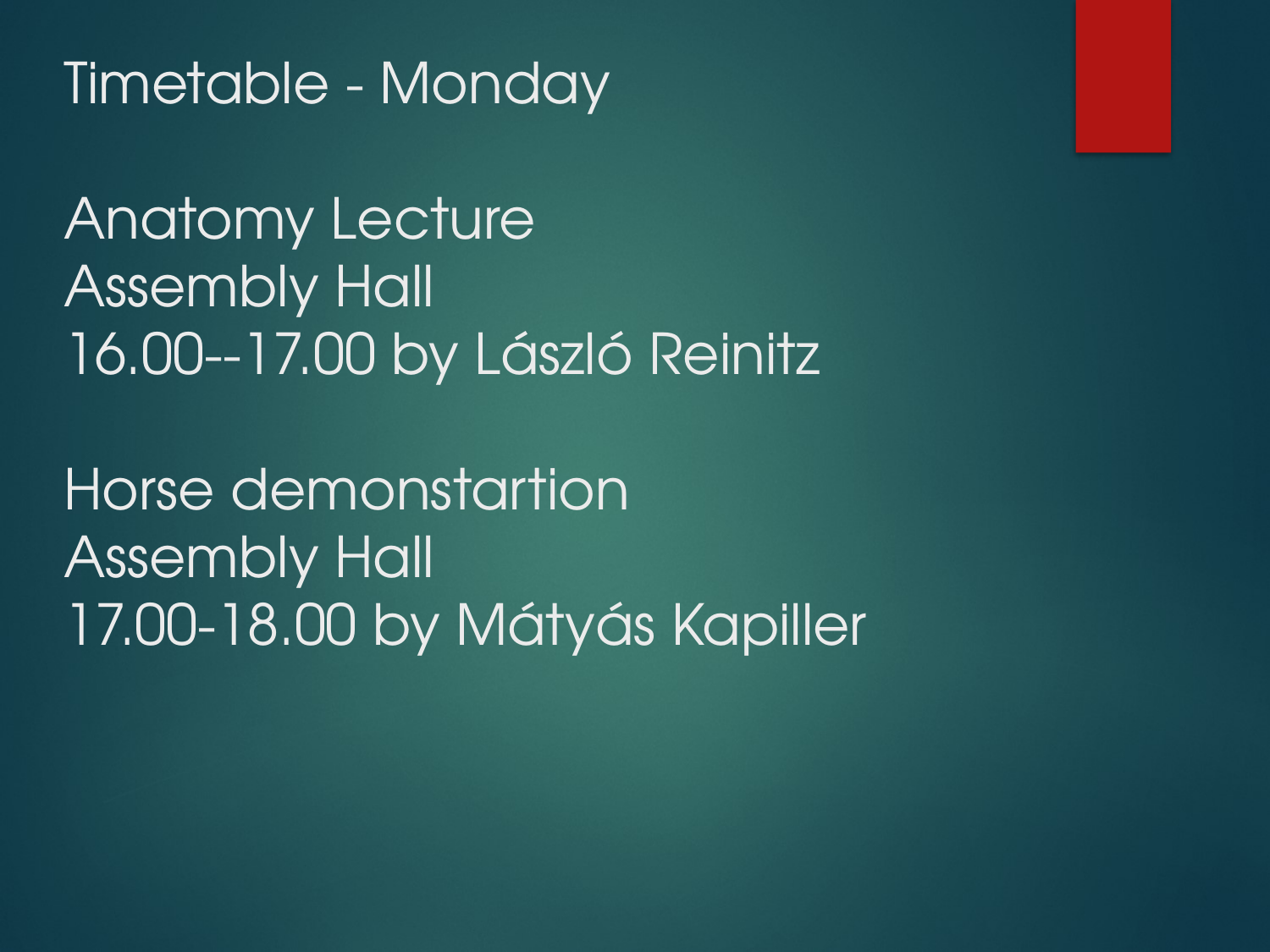

Timetable - Monday
Anatomy Lecture
Assembly Hall
16.00--17.00 by László Reinitz
Horse demonstartion
Assembly Hall
17.00-18.00 by Mátyás Kapiller